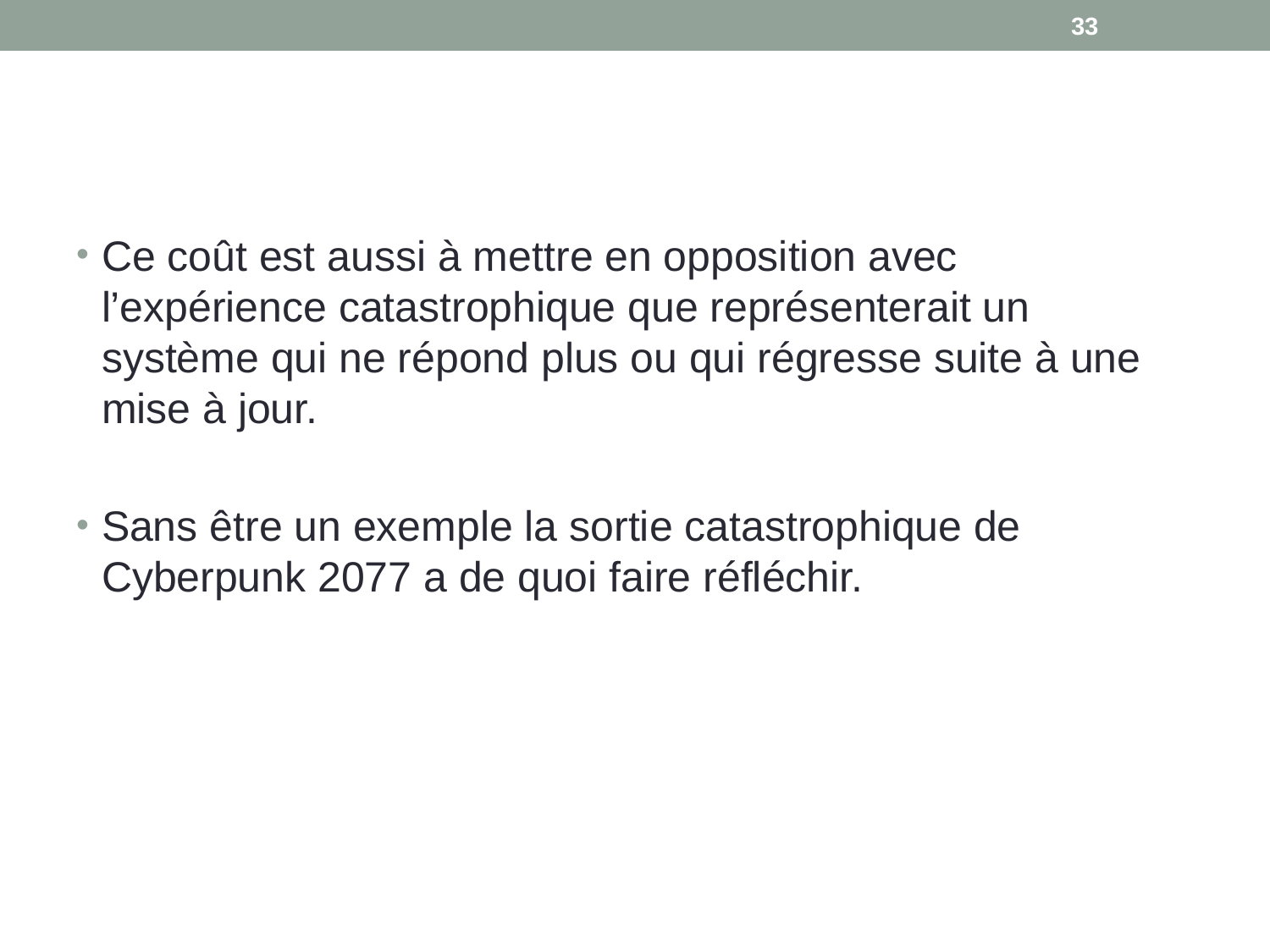

33
#
Ce coût est aussi à mettre en opposition avec l’expérience catastrophique que représenterait un système qui ne répond plus ou qui régresse suite à une mise à jour.

Sans être un exemple la sortie catastrophique de Cyberpunk 2077 a de quoi faire réfléchir.